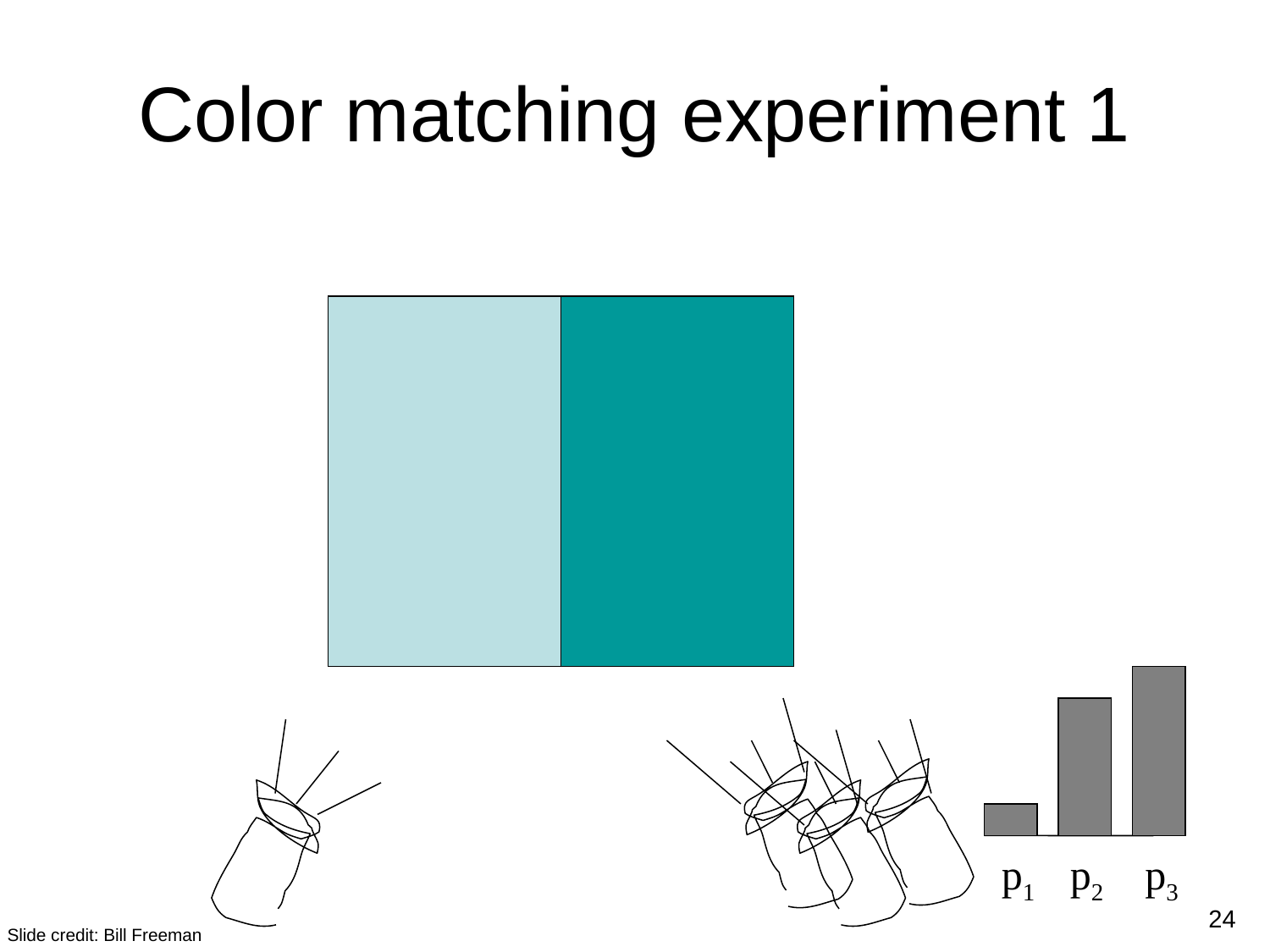

# Color matching experiment 1

p1     p2      p3
24
Slide credit: Bill Freeman